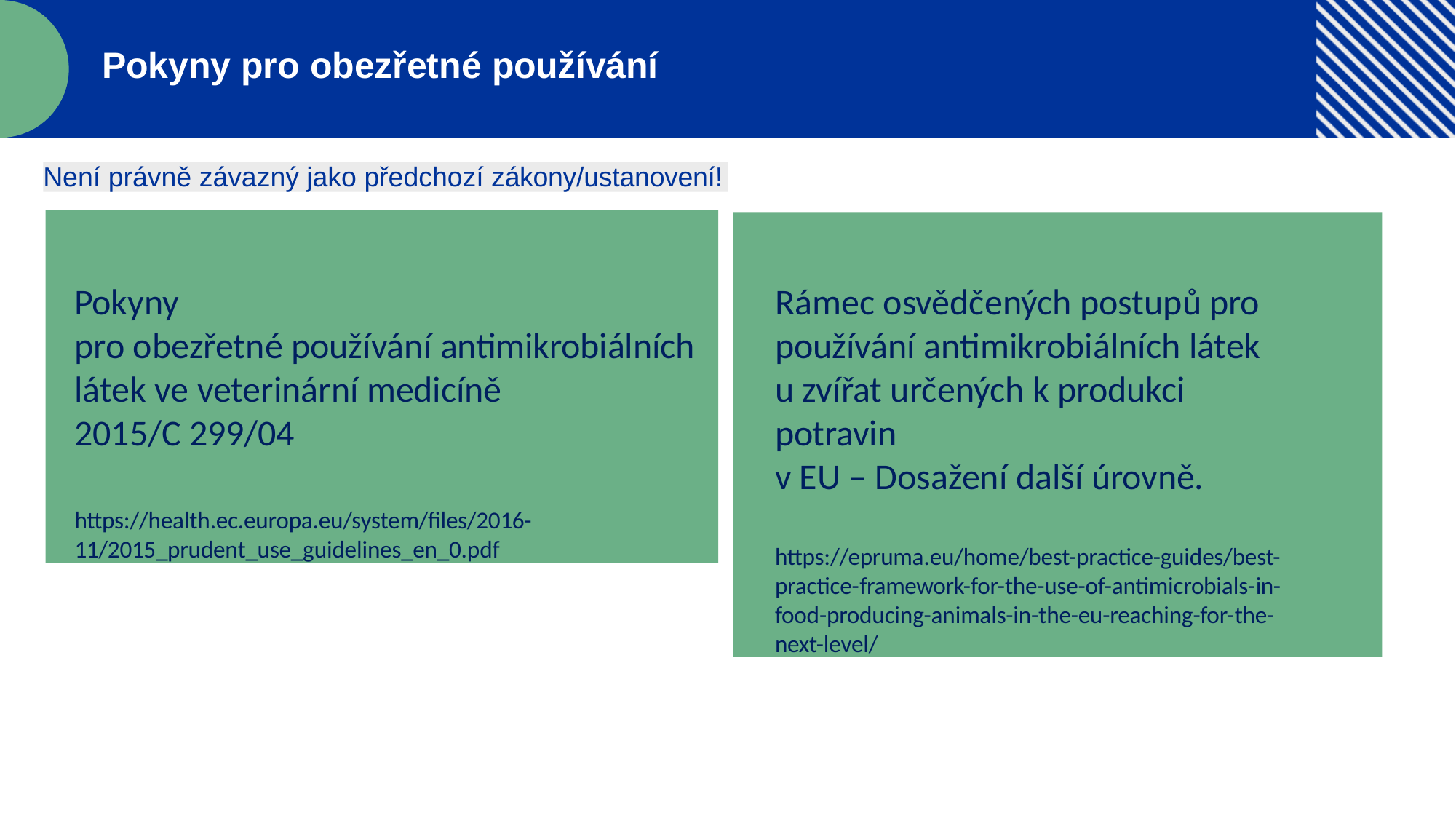

# Pokyny pro obezřetné používání
Není právně závazný jako předchozí zákony/ustanovení!

Pokyny
pro obezřetné používání antimikrobiálních látek ve veterinární medicíně
2015/C 299/04

https://health.ec.europa.eu/system/files/2016-
11/2015_prudent_use_guidelines_en_0.pdf

Rámec osvědčených postupů pro používání antimikrobiálních látek
u zvířat určených k produkci potravin
v EU – Dosažení další úrovně.

https://epruma.eu/home/best-practice-guides/best- practice-framework-for-the-use-of-antimicrobials-in- food-producing-animals-in-the-eu-reaching-for-the- next-level/